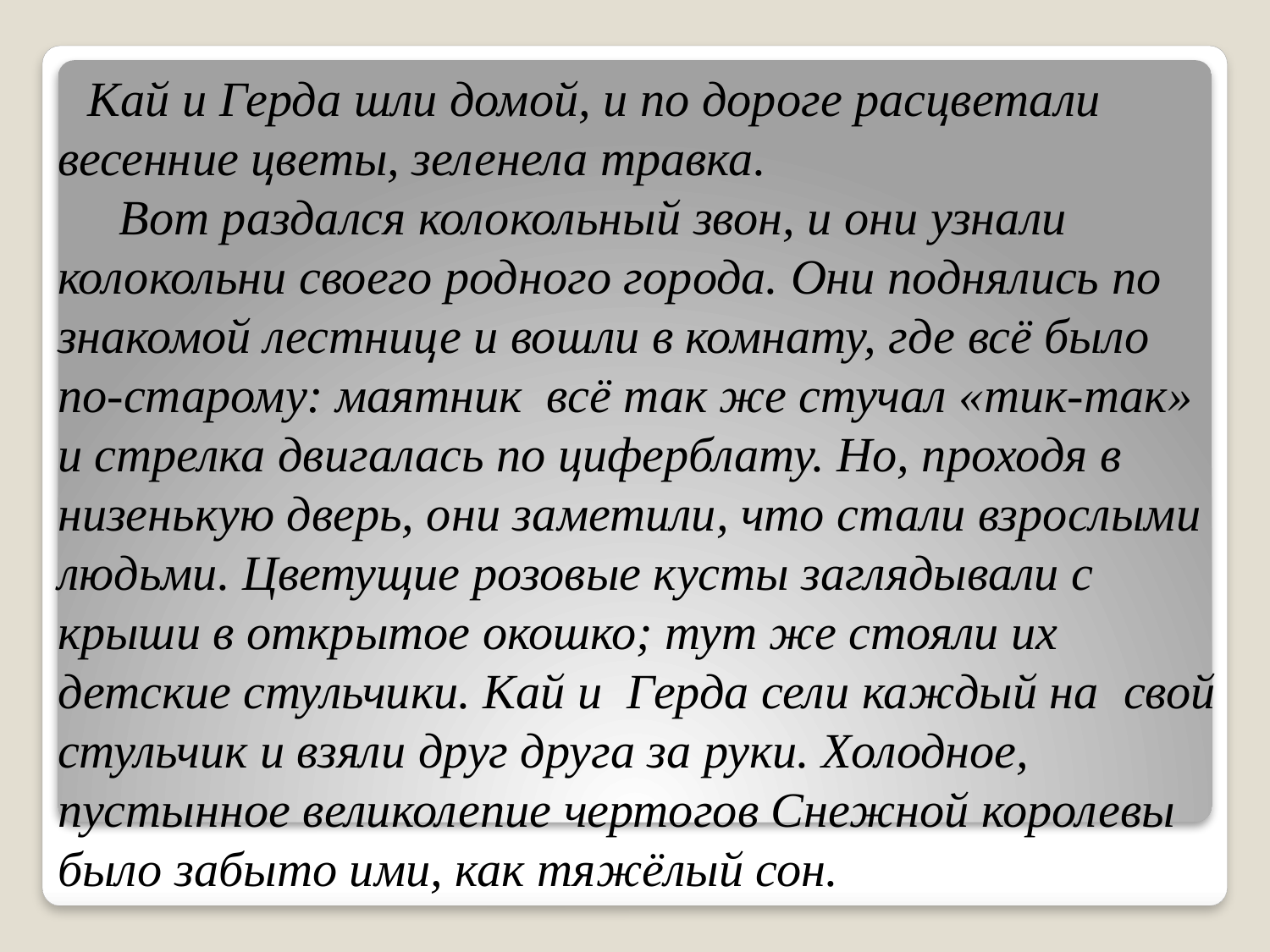

Кай и Герда шли домой, и по дороге расцветали весенние цветы, зеленела травка.
     Вот раздался колокольный звон, и они узнали колокольни своего родного города. Они поднялись по знакомой лестнице и вошли в комнату, где всё было по-старому: маятник  всё так же стучал «тик-так» и стрелка двигалась по циферблату. Но, проходя в низенькую дверь, они заметили, что стали взрослыми людьми. Цветущие розовые кусты заглядывали с крыши в открытое окошко; тут же стояли их детские стульчики. Кай и  Герда сели каждый на  свой стульчик и взяли друг друга за руки. Холодное, пустынное великолепие чертогов Снежной королевы было забыто ими, как тяжёлый сон.